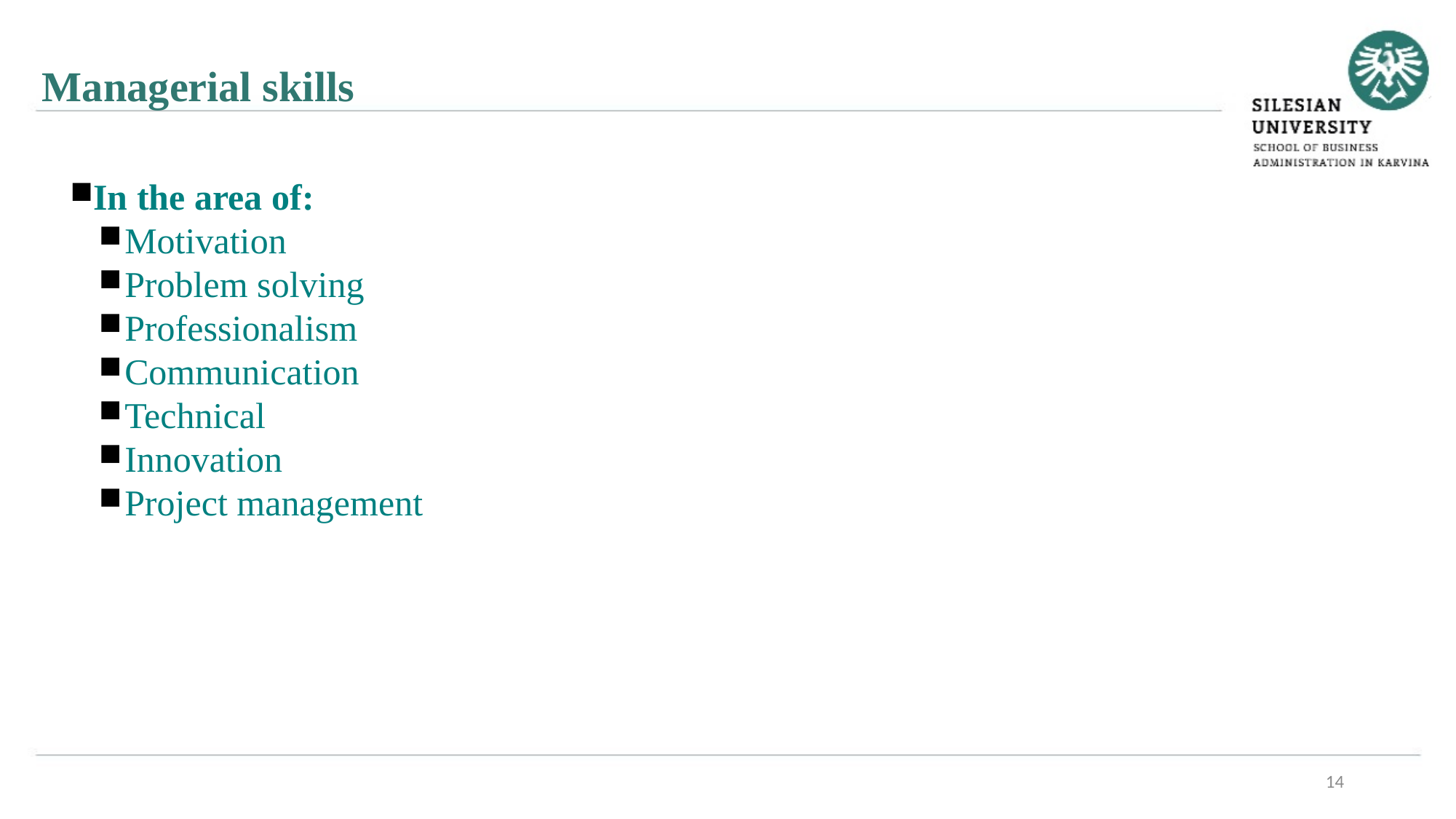

Managerial skills

In the area of:
Motivation
Problem solving
Professionalism
Communication
Technical
Innovation
Project management

14